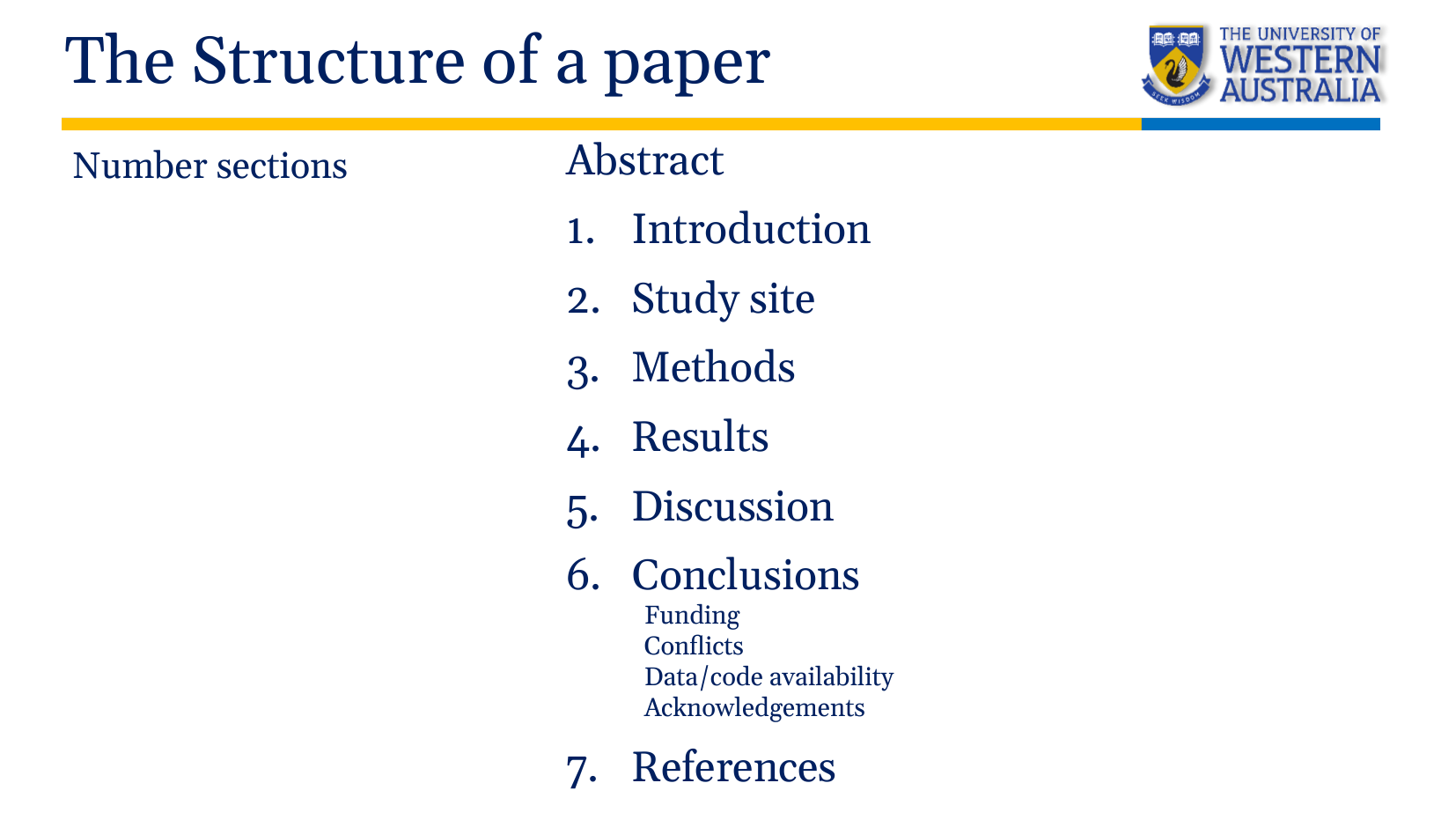

The Structure of a paper
Abstract
Introduction
Study site
3. 	Methods
4. 	Results
5. 	Discussion
Conclusions
Funding
Conflicts
Data/code availability
Acknowledgements
7. 	References

Number sections